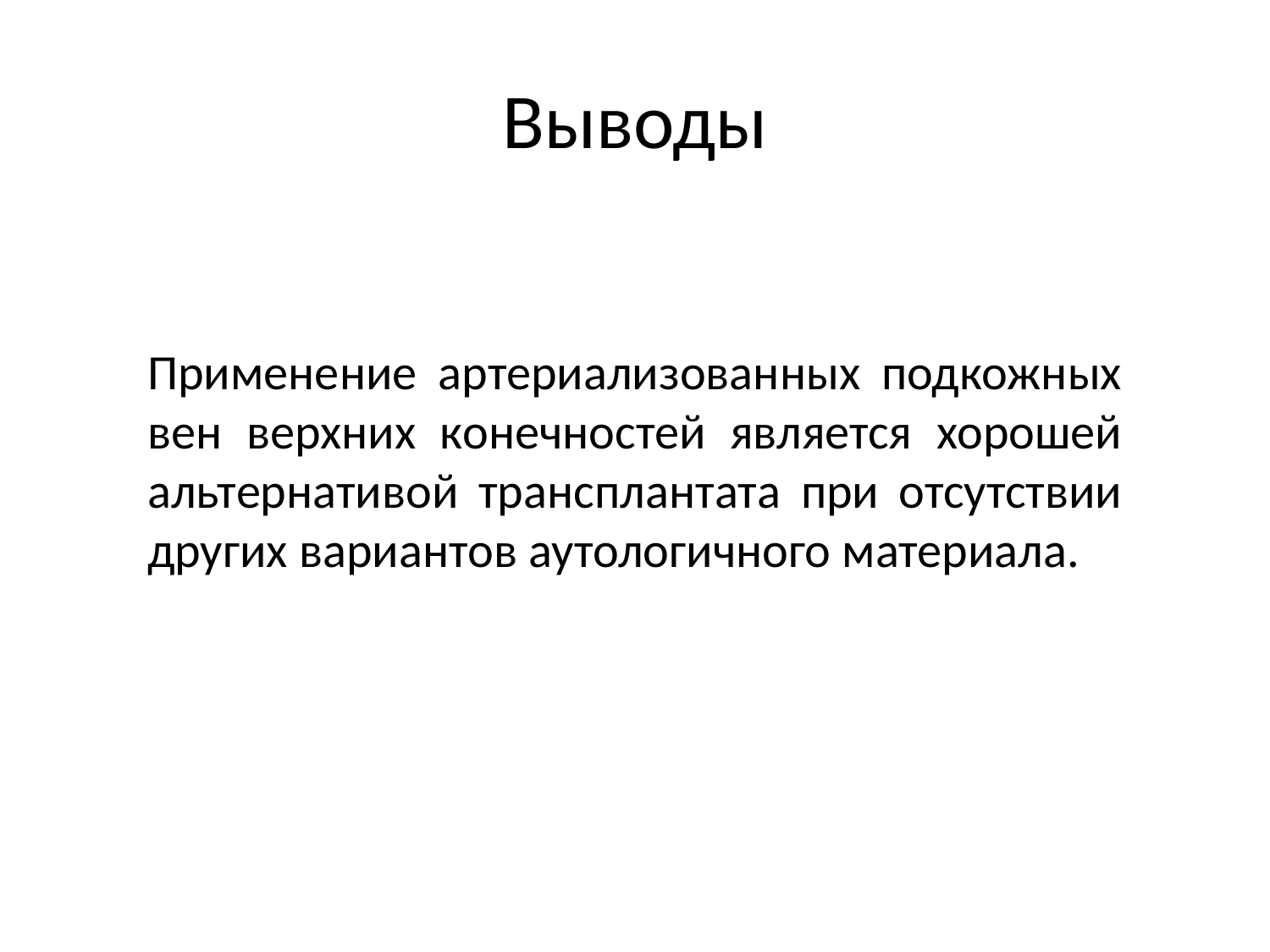

# Выводы
Применение артериализованных подкожных вен верхних конечностей является хорошей альтернативой трансплантата при отсутствии других вариантов аутологичного материала.